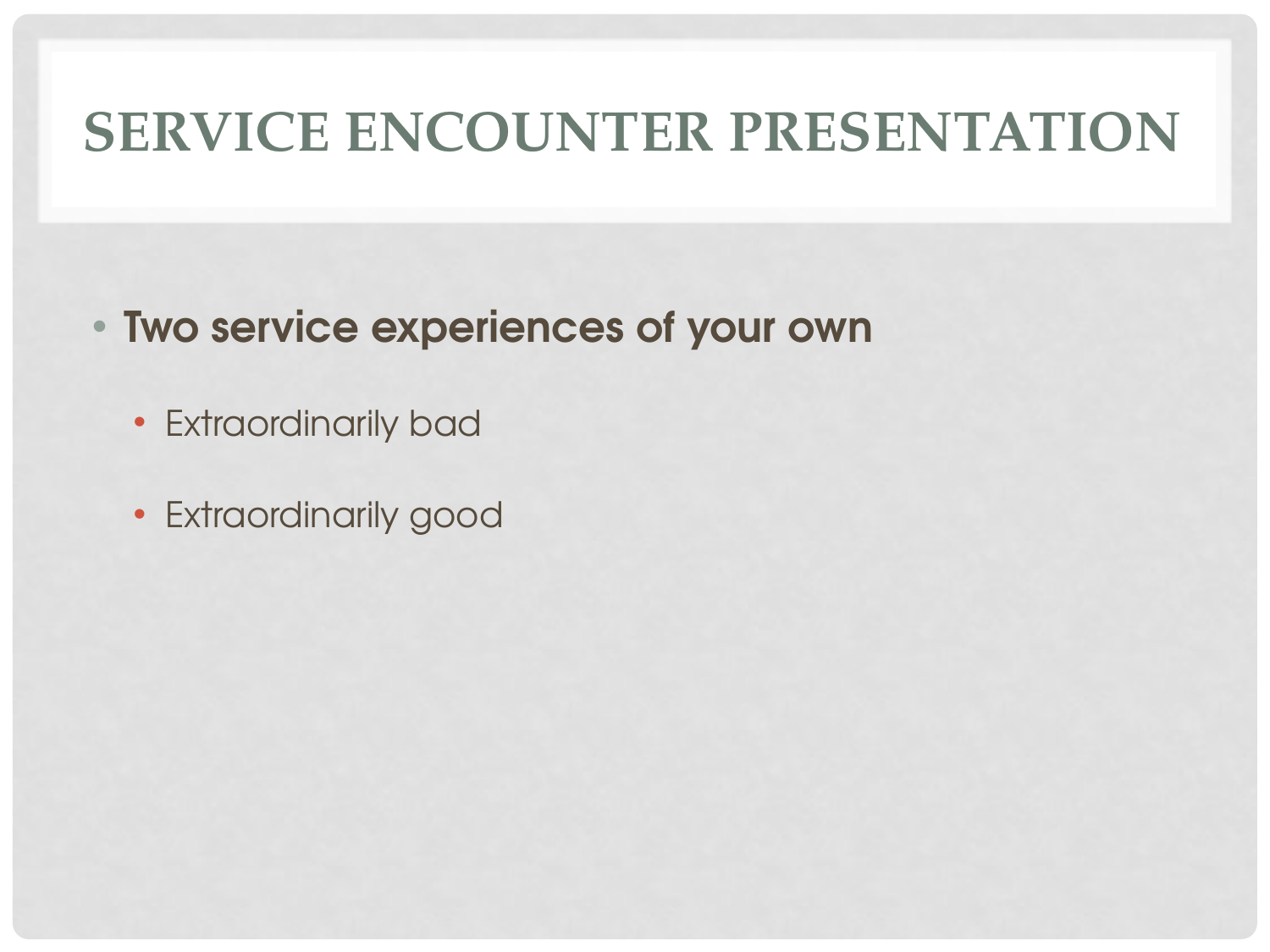

# Service Encounter Presentation
Two service experiences of your own
Extraordinarily bad
Extraordinarily good